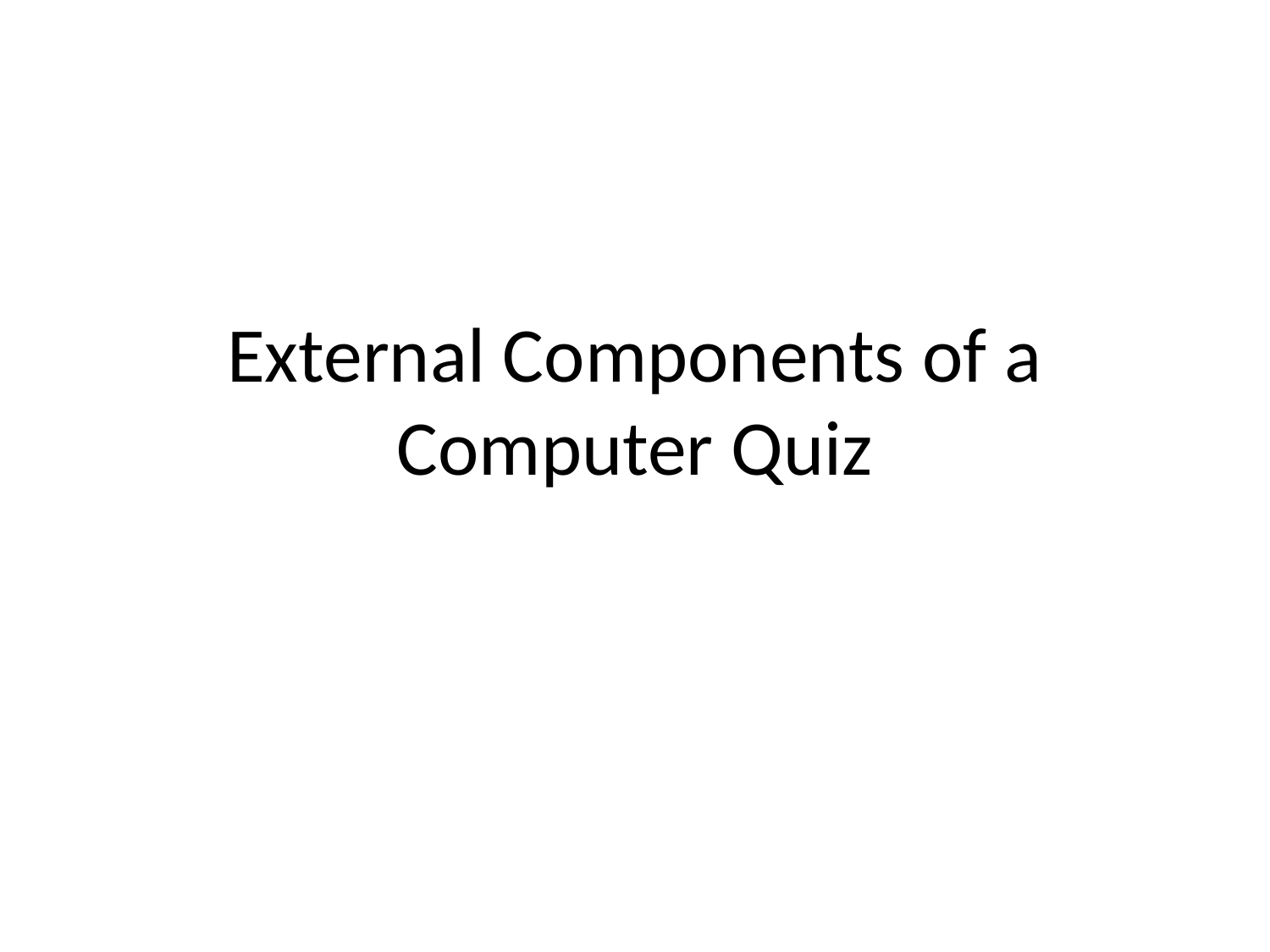

# External Components of a Computer Quiz